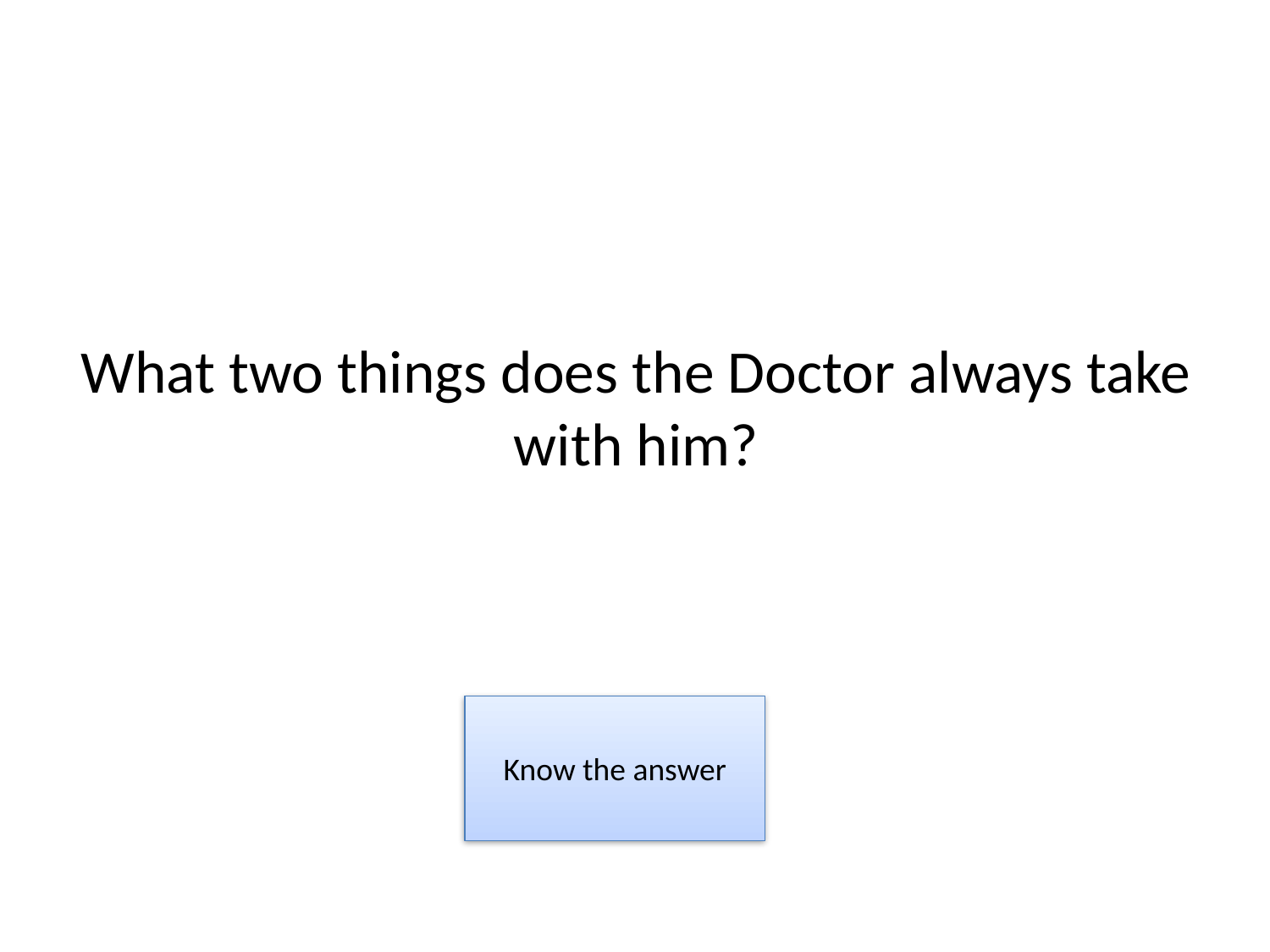

# What two things does the Doctor always take with him?